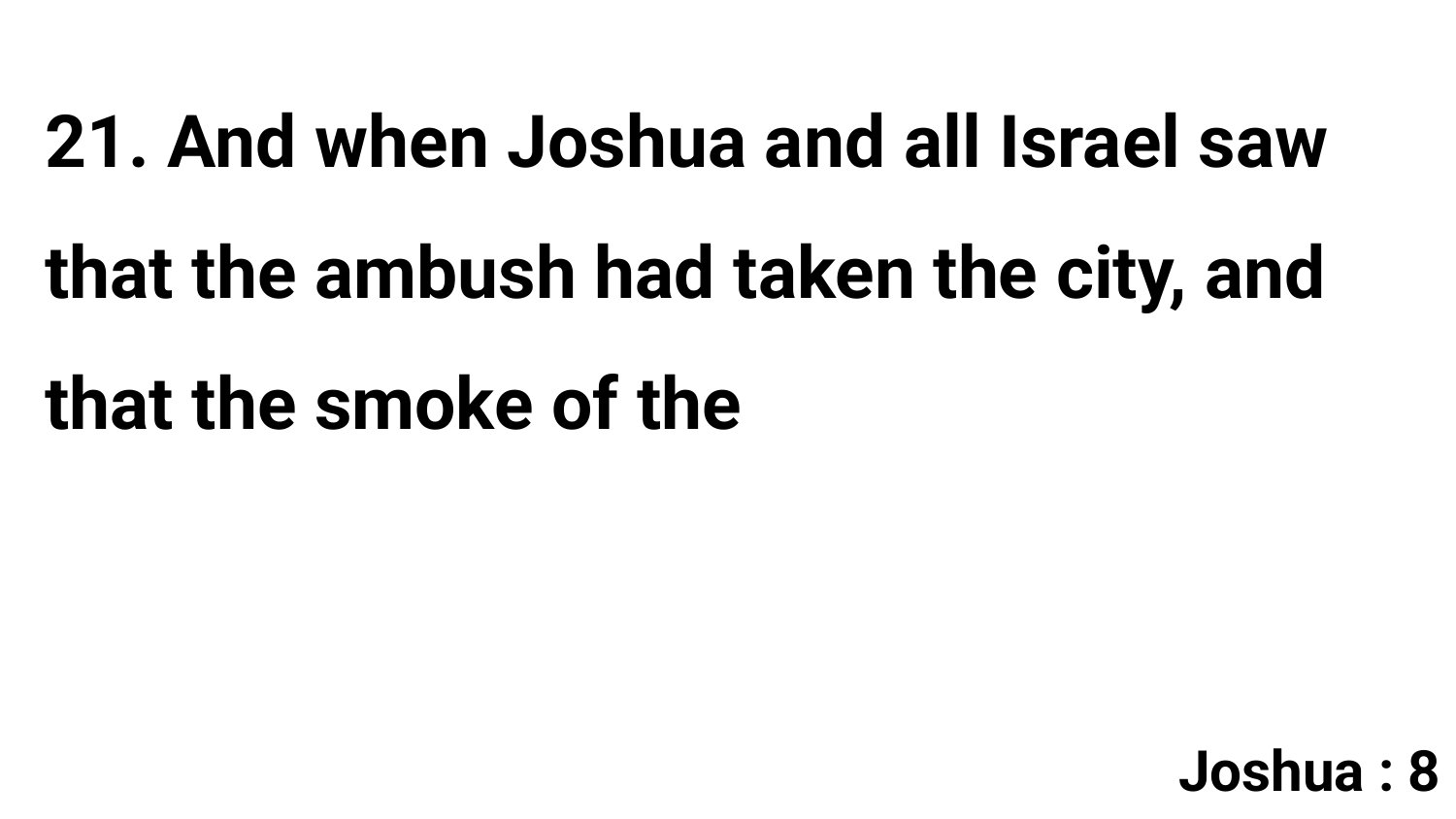

21. And when Joshua and all Israel saw that the ambush had taken the city, and that the smoke of the
Joshua : 8